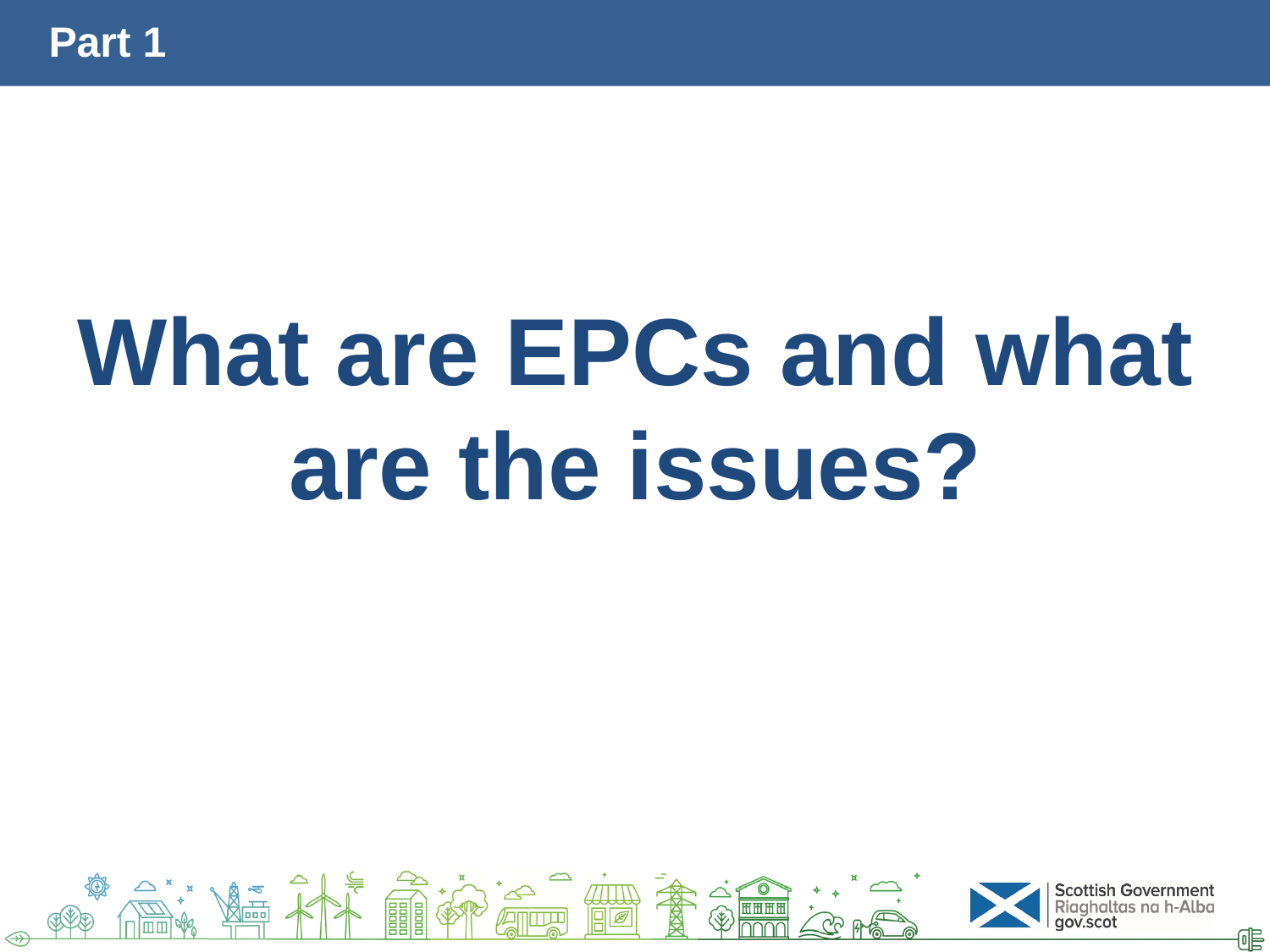

# Part 1

What are EPCs and what are the issues?